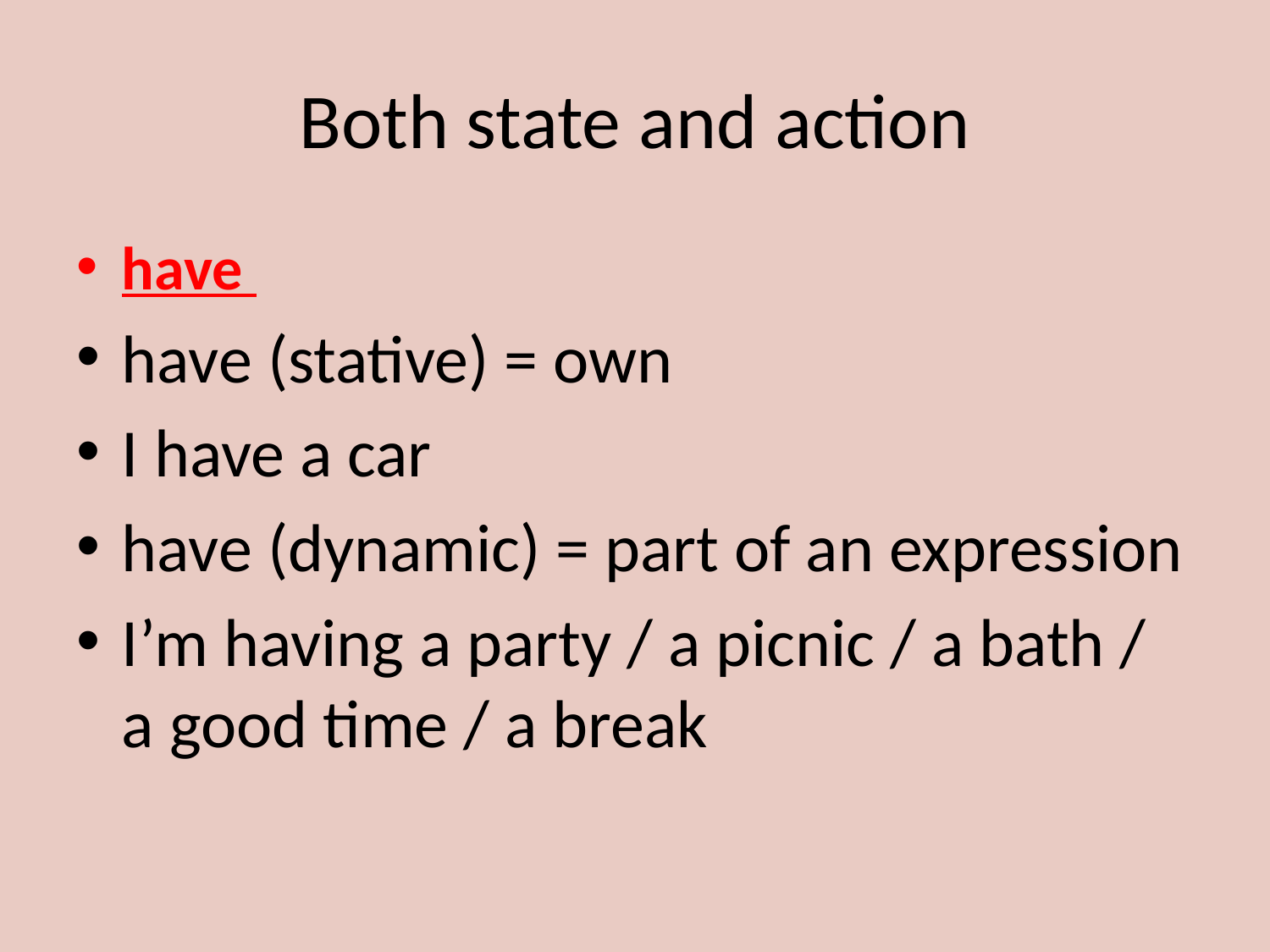

# Both state and action
have
have (stative) = own
I have a car
have (dynamic) = part of an expression
I’m having a party / a picnic / a bath / a good time / a break